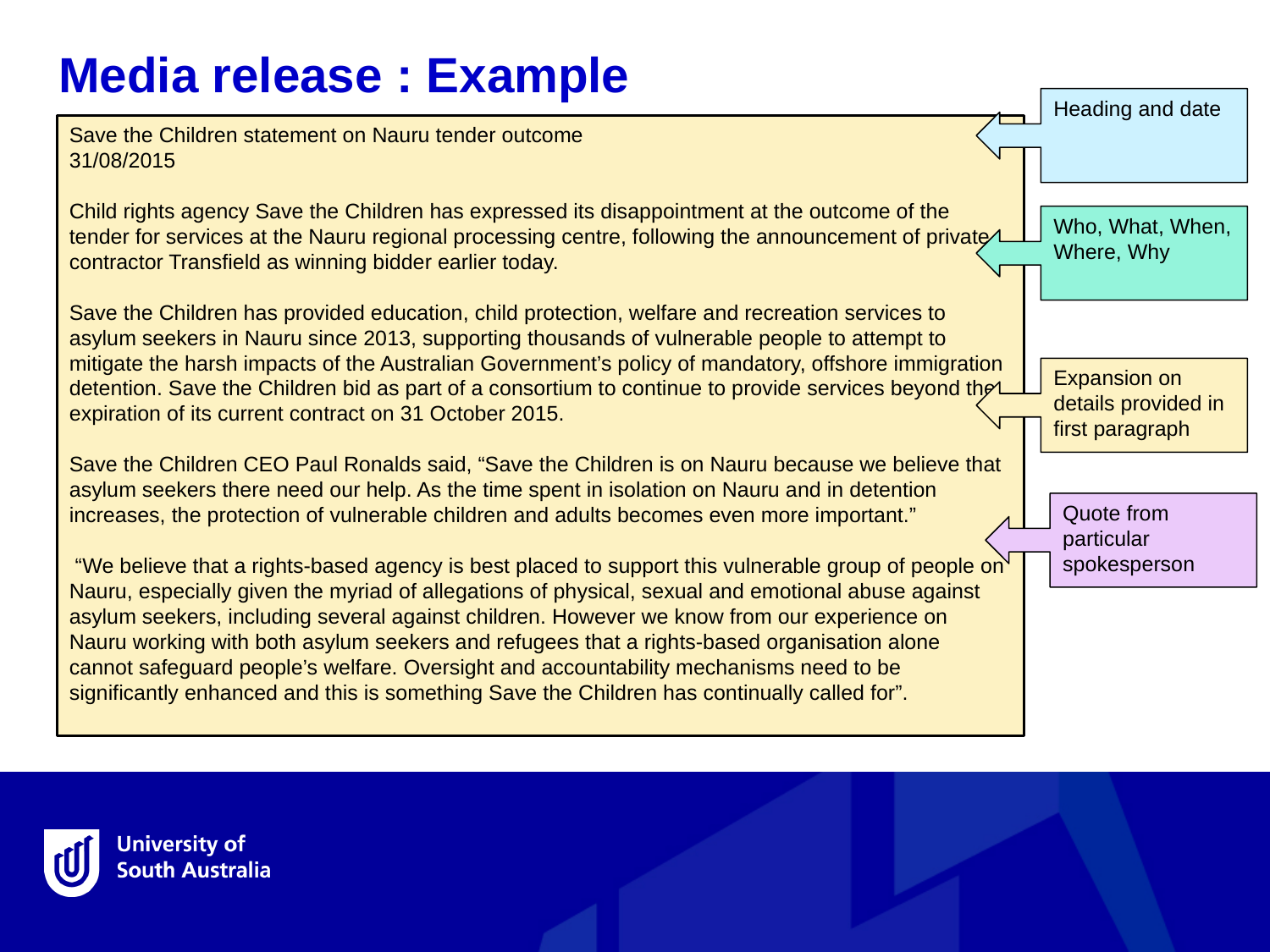

Media release : Example
Heading and date
Save the Children statement on Nauru tender outcome
31/08/2015
Child rights agency Save the Children has expressed its disappointment at the outcome of the tender for services at the Nauru regional processing centre, following the announcement of private contractor Transfield as winning bidder earlier today.
Save the Children has provided education, child protection, welfare and recreation services to asylum seekers in Nauru since 2013, supporting thousands of vulnerable people to attempt to mitigate the harsh impacts of the Australian Government’s policy of mandatory, offshore immigration detention. Save the Children bid as part of a consortium to continue to provide services beyond the expiration of its current contract on 31 October 2015.
Save the Children CEO Paul Ronalds said, “Save the Children is on Nauru because we believe that asylum seekers there need our help. As the time spent in isolation on Nauru and in detention increases, the protection of vulnerable children and adults becomes even more important.”
 “We believe that a rights-based agency is best placed to support this vulnerable group of people on Nauru, especially given the myriad of allegations of physical, sexual and emotional abuse against asylum seekers, including several against children. However we know from our experience on Nauru working with both asylum seekers and refugees that a rights-based organisation alone cannot safeguard people’s welfare. Oversight and accountability mechanisms need to be significantly enhanced and this is something Save the Children has continually called for”.

Who, What, When, Where, Why
Expansion on details provided in first paragraph
Quote from particular spokesperson